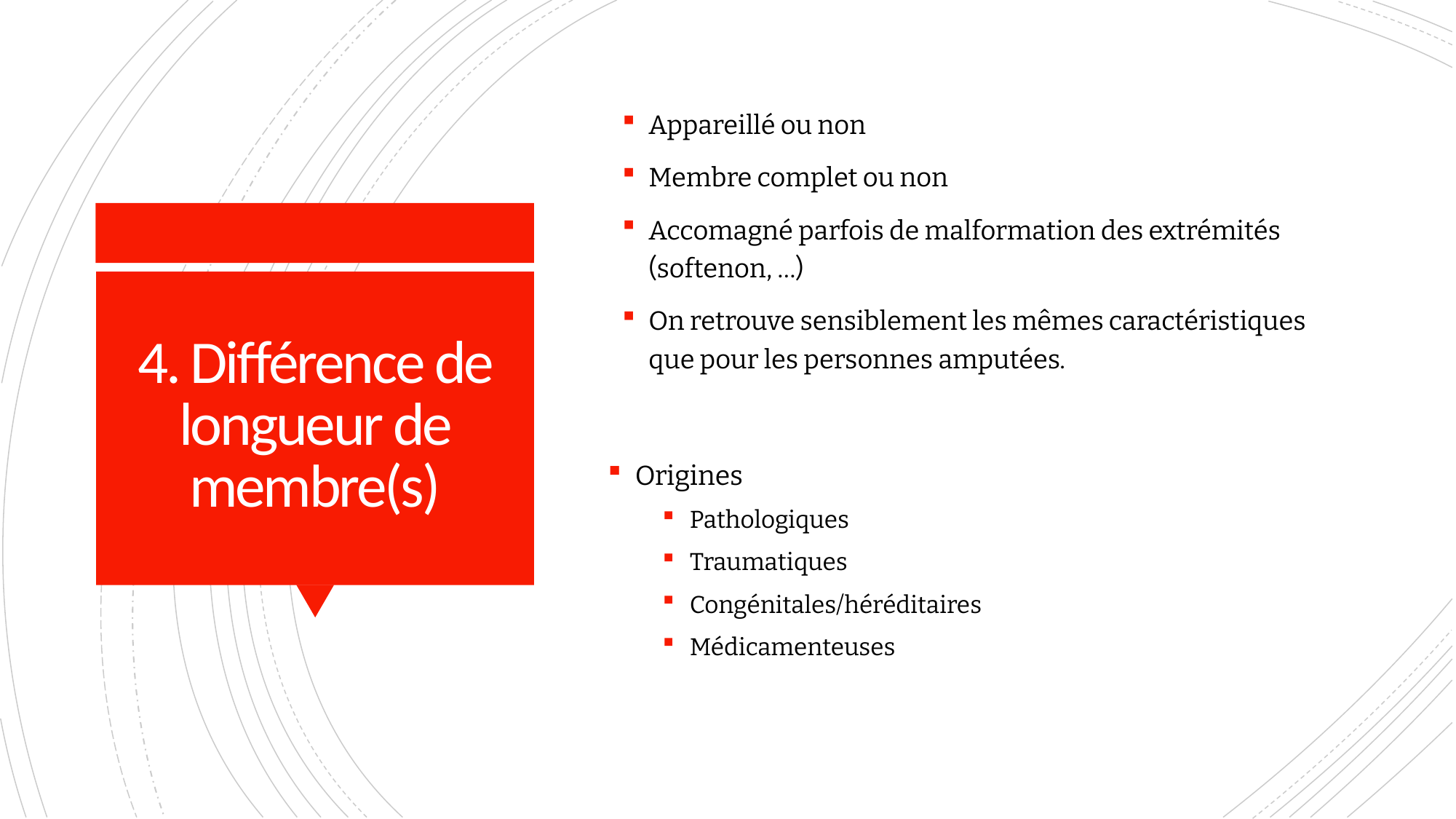

Appareillé ou non
Membre complet ou non
Accomagné parfois de malformation des extrémités (softenon, …)
On retrouve sensiblement les mêmes caractéristiques que pour les personnes amputées.
# 4. Différence de longueur de membre(s)
Origines
Pathologiques
Traumatiques
Congénitales/héréditaires
Médicamenteuses